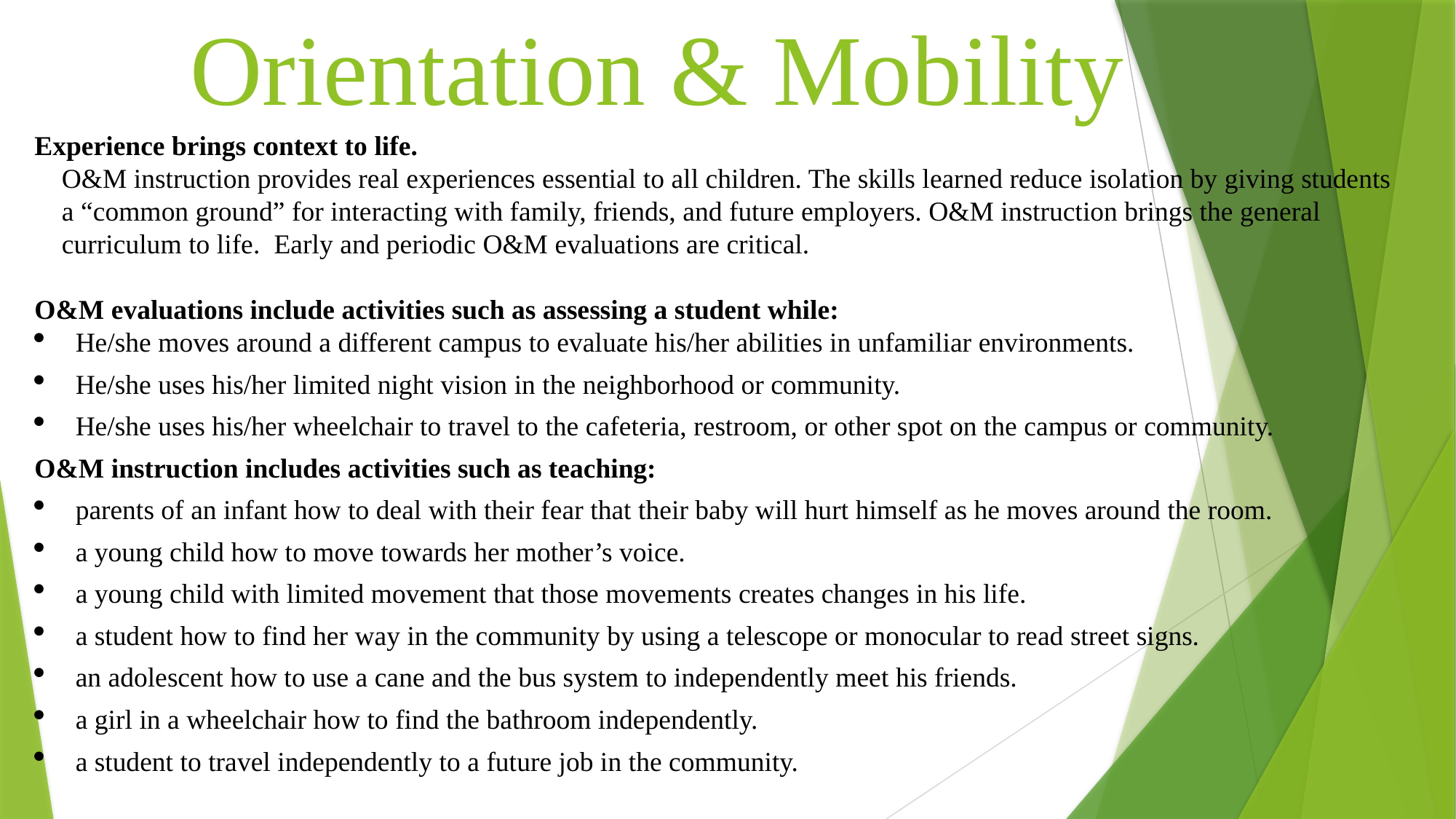

# Orientation & Mobility
Experience brings context to life.
O&M instruction provides real experiences essential to all children. The skills learned reduce isolation by giving students a “common ground” for interacting with family, friends, and future employers. O&M instruction brings the general curriculum to life.  Early and periodic O&M evaluations are critical.

O&M evaluations include activities such as assessing a student while:
He/she moves around a different campus to evaluate his/her abilities in unfamiliar environments.
He/she uses his/her limited night vision in the neighborhood or community.
He/she uses his/her wheelchair to travel to the cafeteria, restroom, or other spot on the campus or community.
O&M instruction includes activities such as teaching:
parents of an infant how to deal with their fear that their baby will hurt himself as he moves around the room.
a young child how to move towards her mother’s voice.
a young child with limited movement that those movements creates changes in his life.
a student how to find her way in the community by using a telescope or monocular to read street signs.
an adolescent how to use a cane and the bus system to independently meet his friends.
a girl in a wheelchair how to find the bathroom independently.
a student to travel independently to a future job in the community.